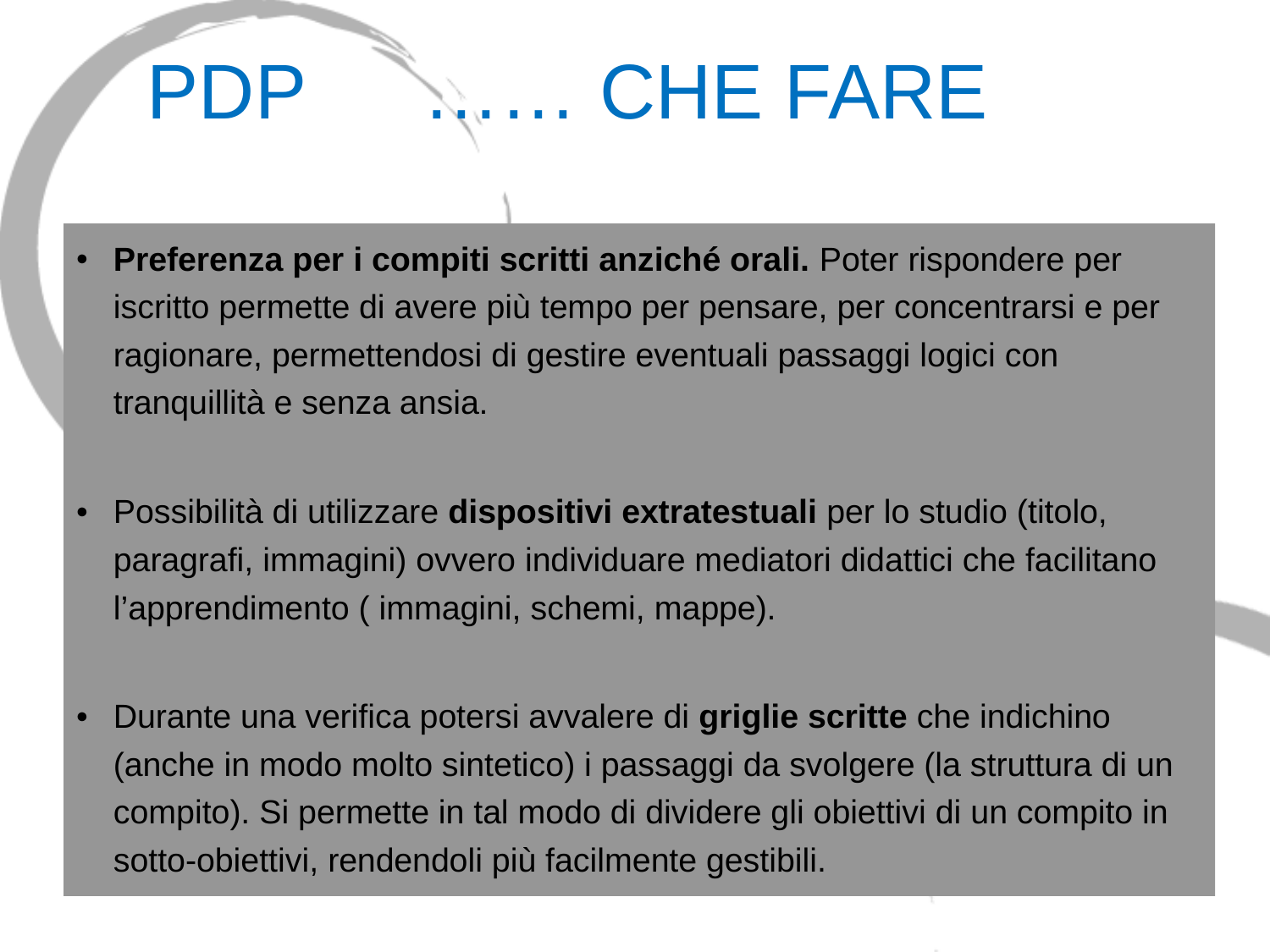

# PDP	 …… CHE FARE
Preferenza per i compiti scritti anziché orali. Poter rispondere per iscritto permette di avere più tempo per pensare, per concentrarsi e per ragionare, permettendosi di gestire eventuali passaggi logici con tranquillità e senza ansia.

Possibilità di utilizzare dispositivi extratestuali per lo studio (titolo, paragrafi, immagini) ovvero individuare mediatori didattici che facilitano l’apprendimento ( immagini, schemi, mappe).

Durante una verifica potersi avvalere di griglie scritte che indichino (anche in modo molto sintetico) i passaggi da svolgere (la struttura di un compito). Si permette in tal modo di dividere gli obiettivi di un compito in sotto-obiettivi, rendendoli più facilmente gestibili.